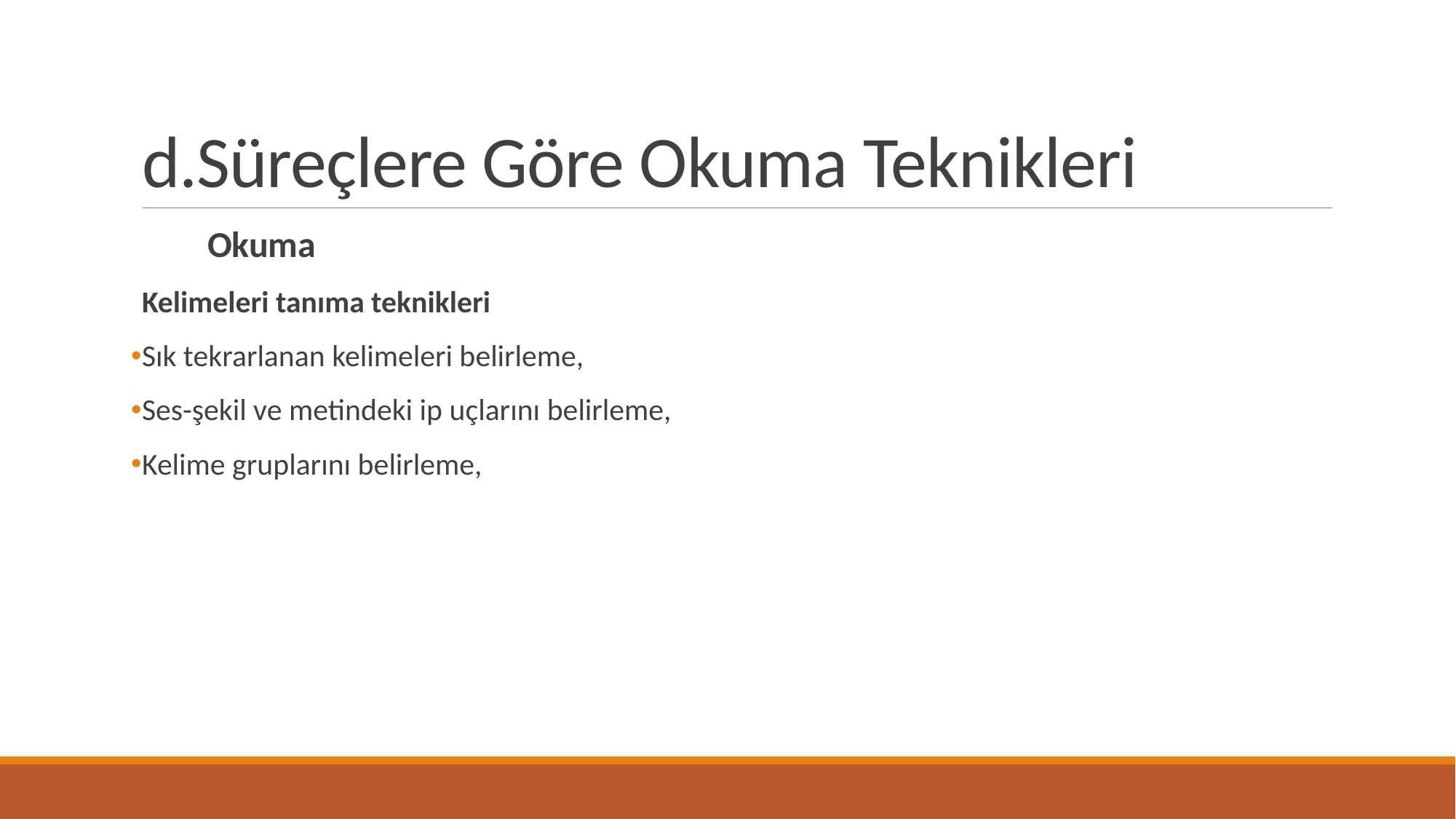

# d.Süreçlere Göre Okuma Teknikleri
        Okuma
Kelimeleri tanıma teknikleri
Sık tekrarlanan kelimeleri belirleme,
Ses-şekil ve metindeki ip uçlarını belirleme,
Kelime gruplarını belirleme,